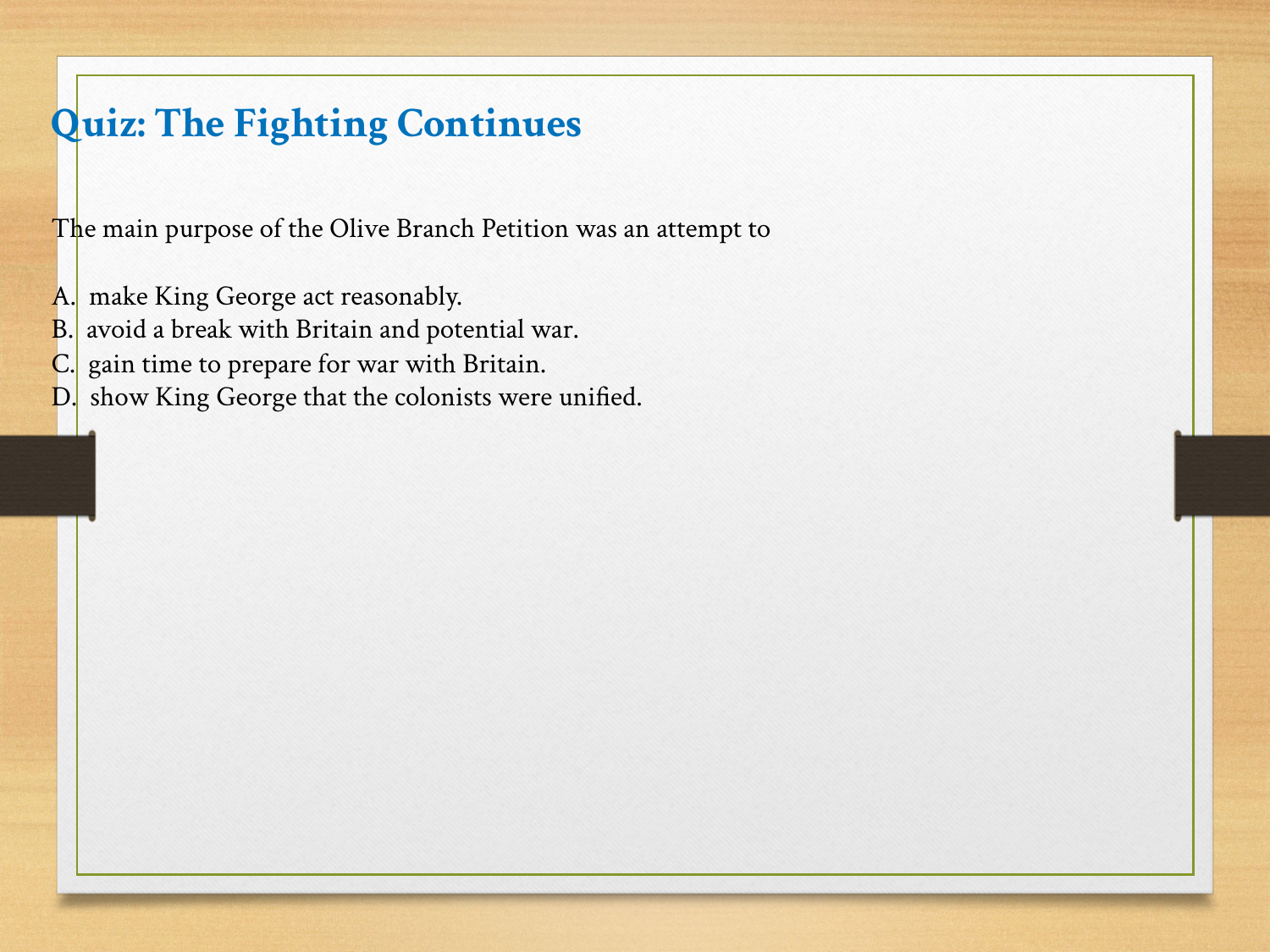

Quiz: The Fighting Continues
The main purpose of the Olive Branch Petition was an attempt to

A.  make King George act reasonably.
B.  avoid a break with Britain and potential war.
C.  gain time to prepare for war with Britain.
D.  show King George that the colonists were unified.